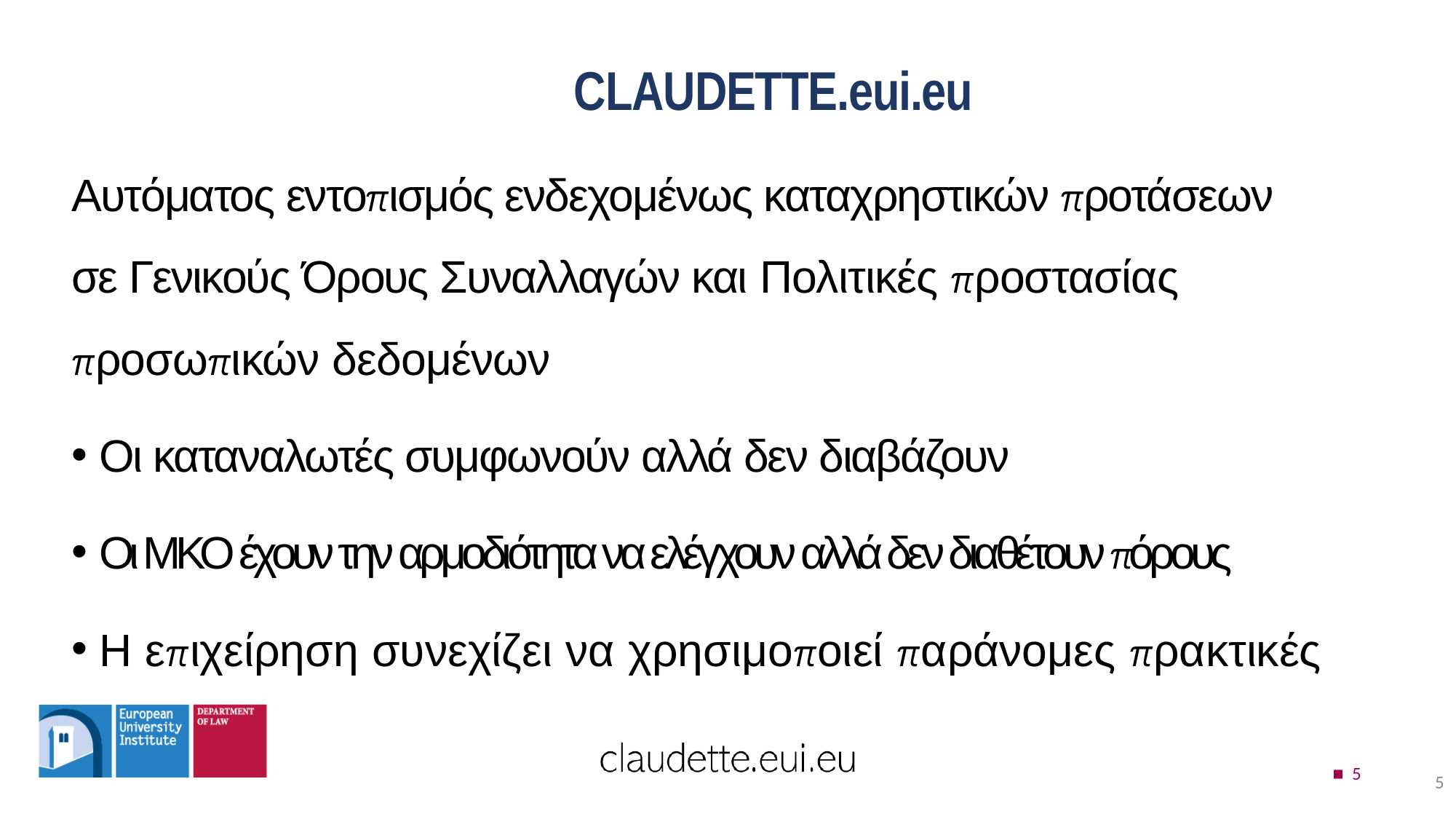

# CLAUDETTE.eui.eu
Αυτόματος εντοπισμός ενδεχομένως καταχρηστικών προτάσεων σε Γενικούς Όρους Συναλλαγών και Πολιτικές προστασίας προσωπικών δεδομένων
Οι καταναλωτές συμφωνούν αλλά δεν διαβάζουν
Οι ΜΚΟ έχουν την αρμοδιότητα να ελέγχουν αλλά δεν διαθέτουν πόρους
Η επιχείρηση συνεχίζει να χρησιμοποιεί παράνομες πρακτικές
■ 5
5